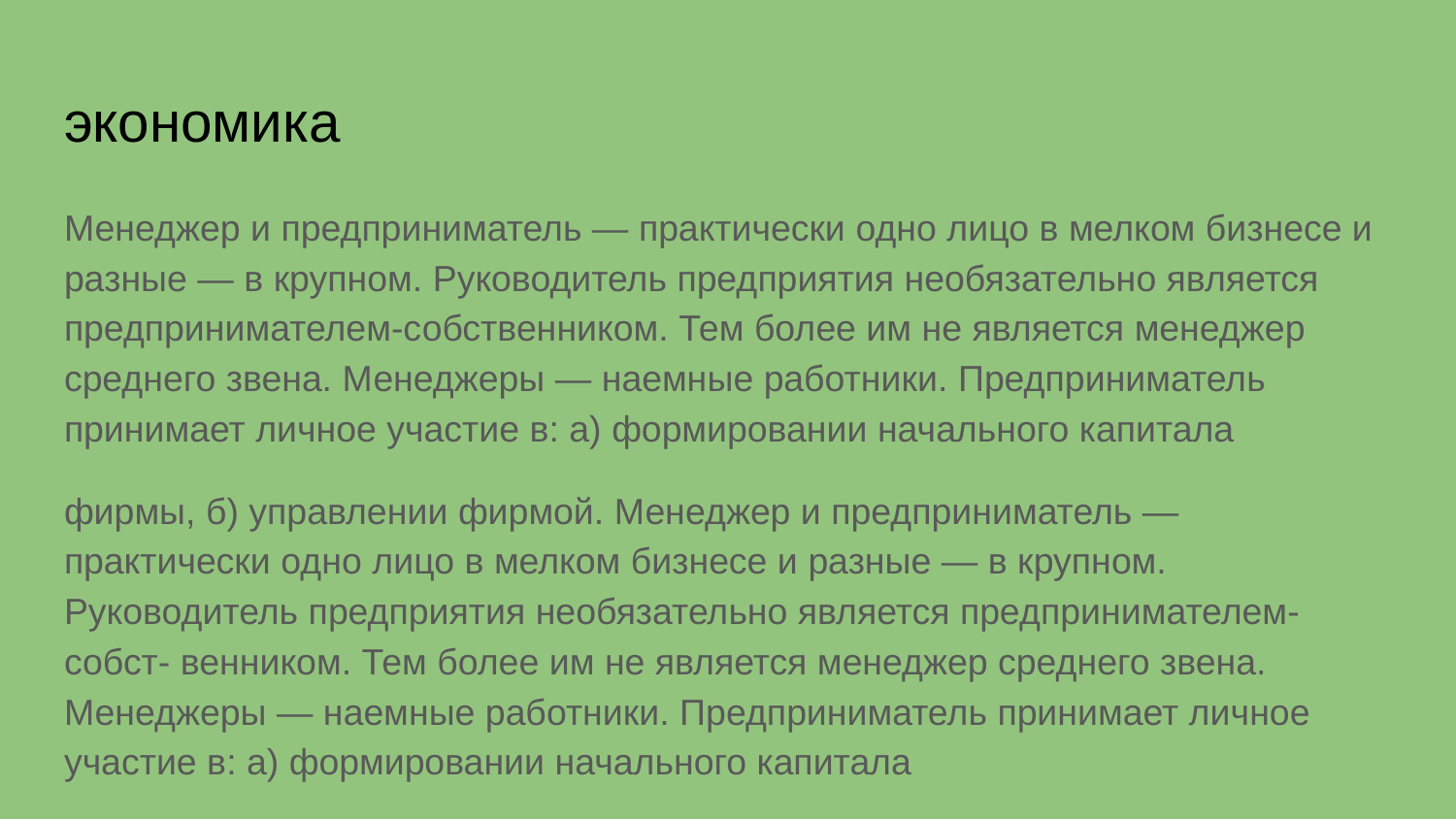

# экономика
Менеджер и предприниматель — практически одно лицо в мелком бизнесе и разные — в крупном. Руководитель предприятия необязательно является предпринимателем-собственником. Тем более им не является менеджер среднего звена. Менеджеры — наемные работники. Предприниматель принимает личное участие в: а) формировании начального капитала
фирмы, б) управлении фирмой. Менеджер и предприниматель — практически одно лицо в мелком бизнесе и разные — в крупном. Руководитель предприятия необязательно является предпринимателем-собст- венником. Тем более им не является менеджер среднего звена. Менеджеры — наемные работники. Предприниматель принимает личное участие в: а) формировании начального капитала
фирмы, б) управлении фирмой.